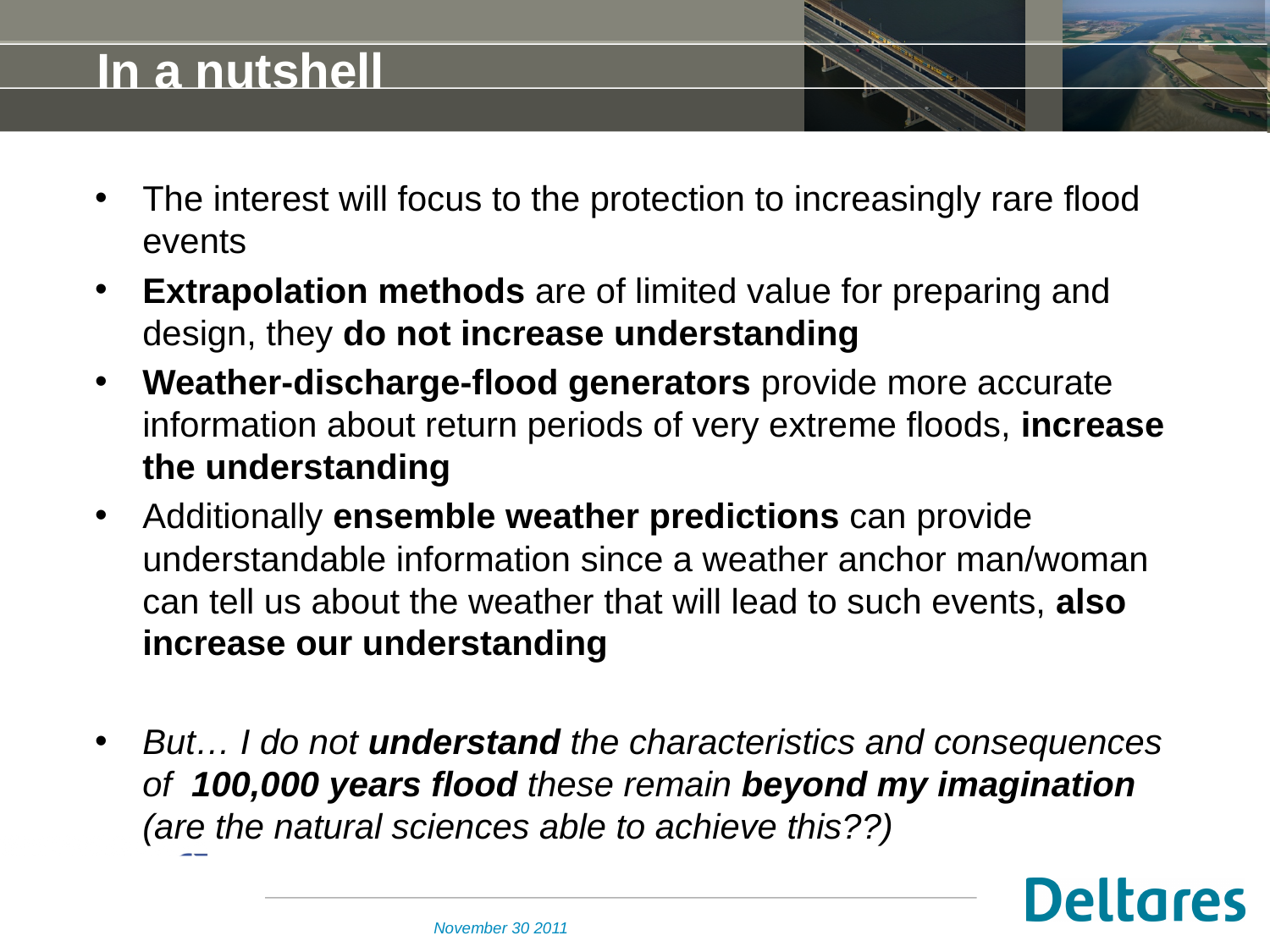

# In a nutshell
The interest will focus to the protection to increasingly rare flood events
Extrapolation methods are of limited value for preparing and design, they do not increase understanding
Weather-discharge-flood generators provide more accurate information about return periods of very extreme floods, increase the understanding
Additionally ensemble weather predictions can provide understandable information since a weather anchor man/woman can tell us about the weather that will lead to such events, also increase our understanding

But… I do not understand the characteristics and consequences of  100,000 years flood these remain beyond my imagination (are the natural sciences able to achieve this??)

November 30 2011